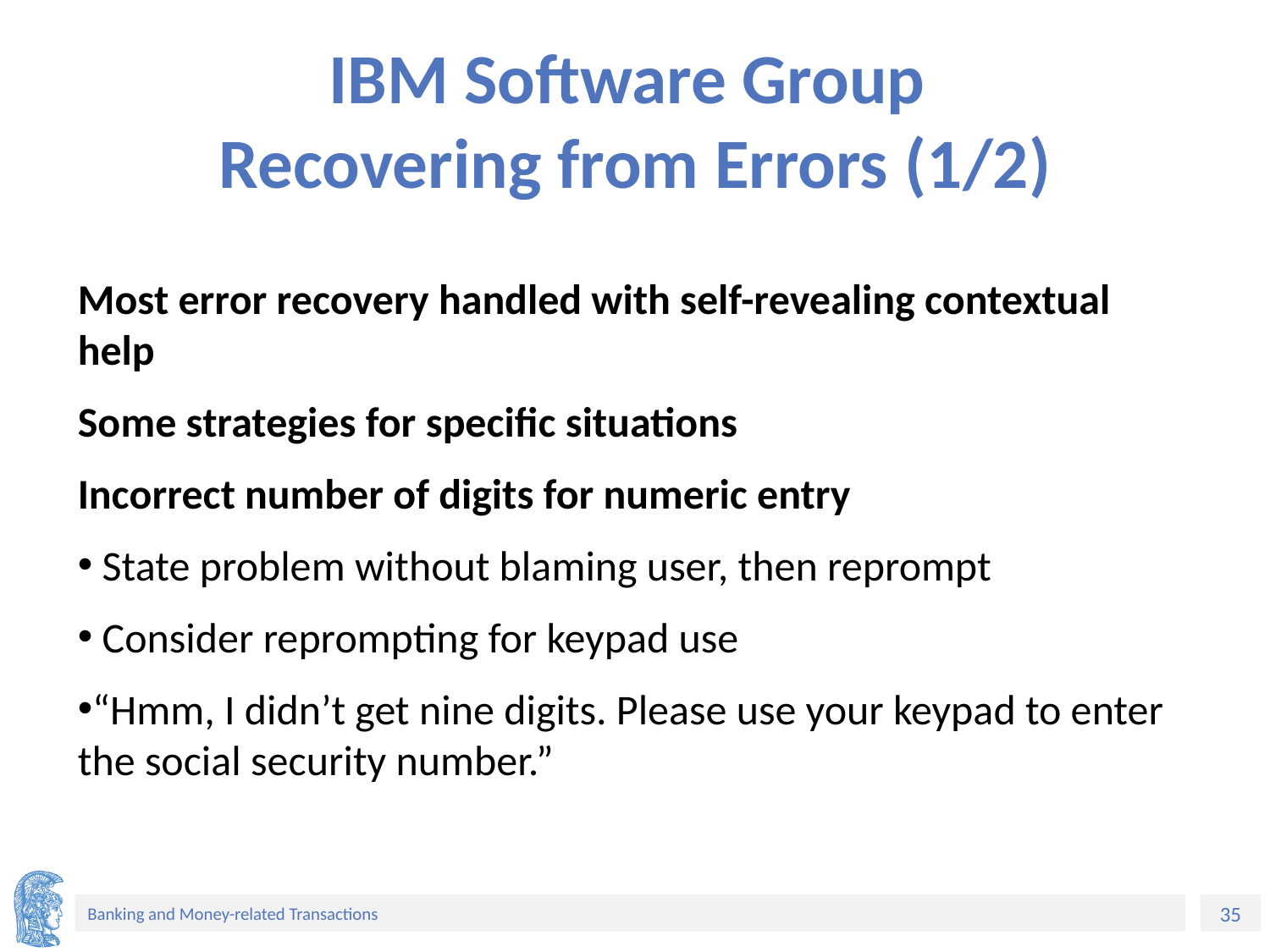

# IBM Software Group Recovering from Errors (1/2)
Most error recovery handled with self-revealing contextual help
Some strategies for specific situations
Incorrect number of digits for numeric entry
 State problem without blaming user, then reprompt
 Consider reprompting for keypad use
“Hmm, I didn’t get nine digits. Please use your keypad to enter the social security number.”